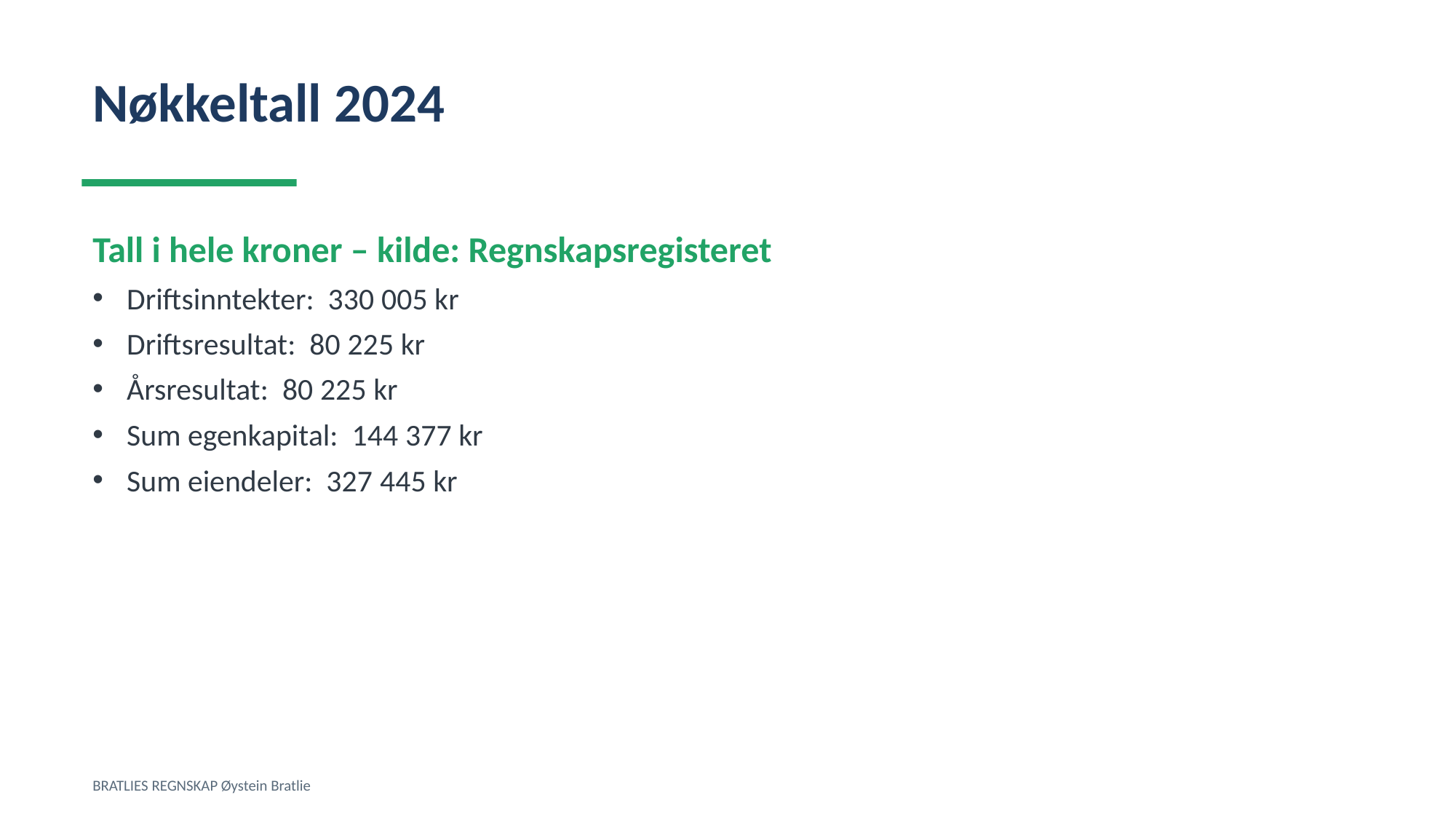

Nøkkeltall 2024

Tall i hele kroner – kilde: Regnskapsregisteret
Driftsinntekter:  330 005 kr
Driftsresultat:  80 225 kr
Årsresultat:  80 225 kr
Sum egenkapital:  144 377 kr
Sum eiendeler:  327 445 kr
BRATLIES REGNSKAP Øystein Bratlie